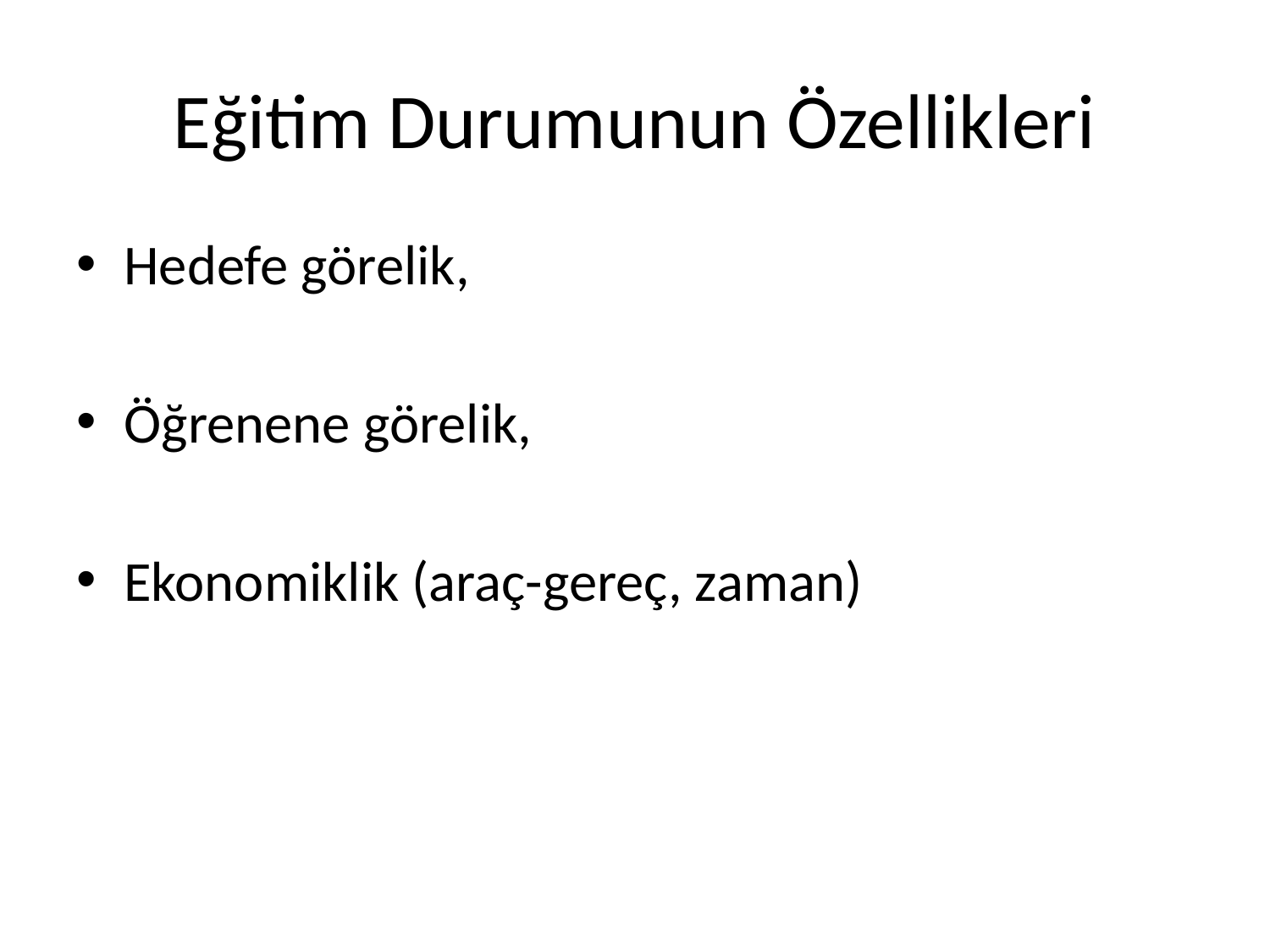

# Eğitim Durumunun Özellikleri
Hedefe görelik,

Öğrenene görelik,

Ekonomiklik (araç-gereç, zaman)